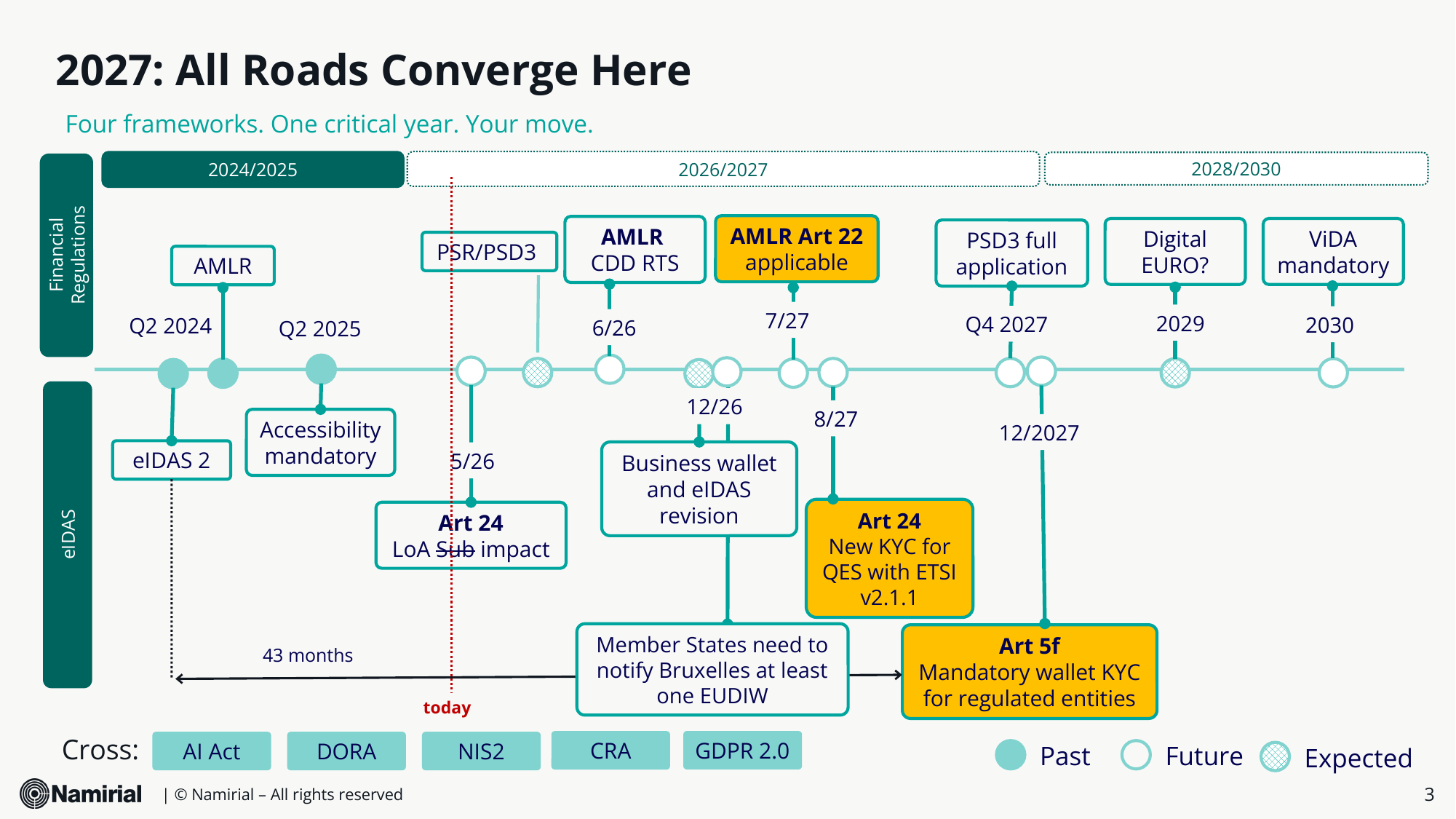

2027: All Roads Converge Here
Four frameworks. One critical year. Your move.
2026/2027
2028/2030
2024/2025
AMLR Art 22 applicable
AMLR
CDD RTS
Digital EURO?
ViDA
mandatory
PSD3 full application
Financial Regulations
PSR/PSD3
AMLR
7/27
2029
Q4 2027
2030
Q2 2024
6/26
Q2 2025

12/26
8/27
Accessibility
mandatory
12/2027
eIDAS 2
Business wallet and eIDAS revision
5/26
Art 24
New KYC for QES with ETSI v2.1.1
Art 24
LoA Sub impact
eIDAS
Member States need to notify Bruxelles at least one EUDIW
Art 5f
Mandatory wallet KYC for regulated entities
43 months
today
Cross:
GDPR 2.0
CRA
AI Act
DORA
NIS2
Past
Future

Expected